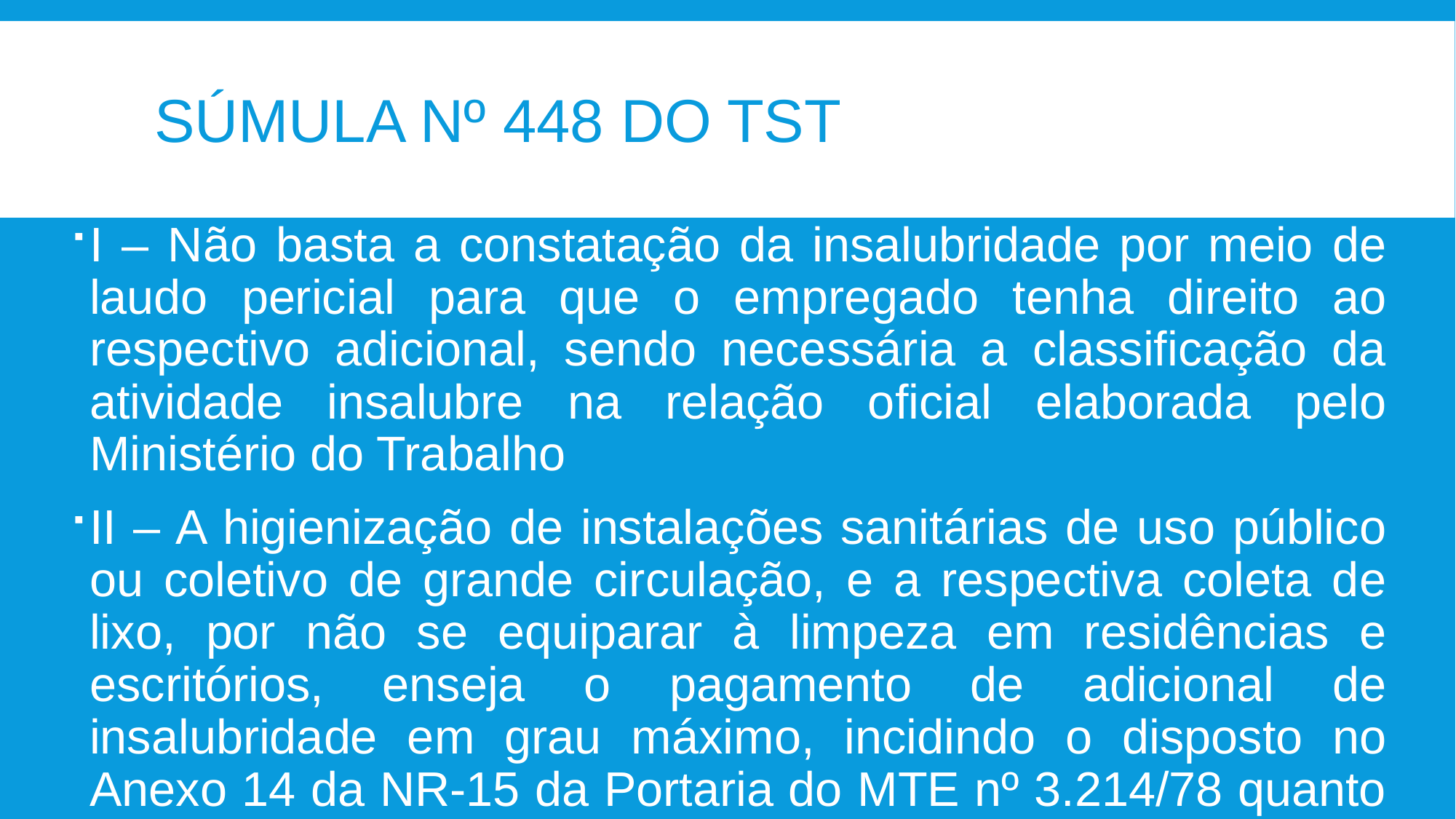

# Súmula nº 448 do TST
I – Não basta a constatação da insalubridade por meio de laudo pericial para que o empregado tenha direito ao respectivo adicional, sendo necessária a classificação da atividade insalubre na relação oficial elaborada pelo Ministério do Trabalho
II – A higienização de instalações sanitárias de uso público ou coletivo de grande circulação, e a respectiva coleta de lixo, por não se equiparar à limpeza em residências e escritórios, enseja o pagamento de adicional de insalubridade em grau máximo, incidindo o disposto no Anexo 14 da NR-15 da Portaria do MTE nº 3.214/78 quanto à coleta e industrialização de lixo urbano